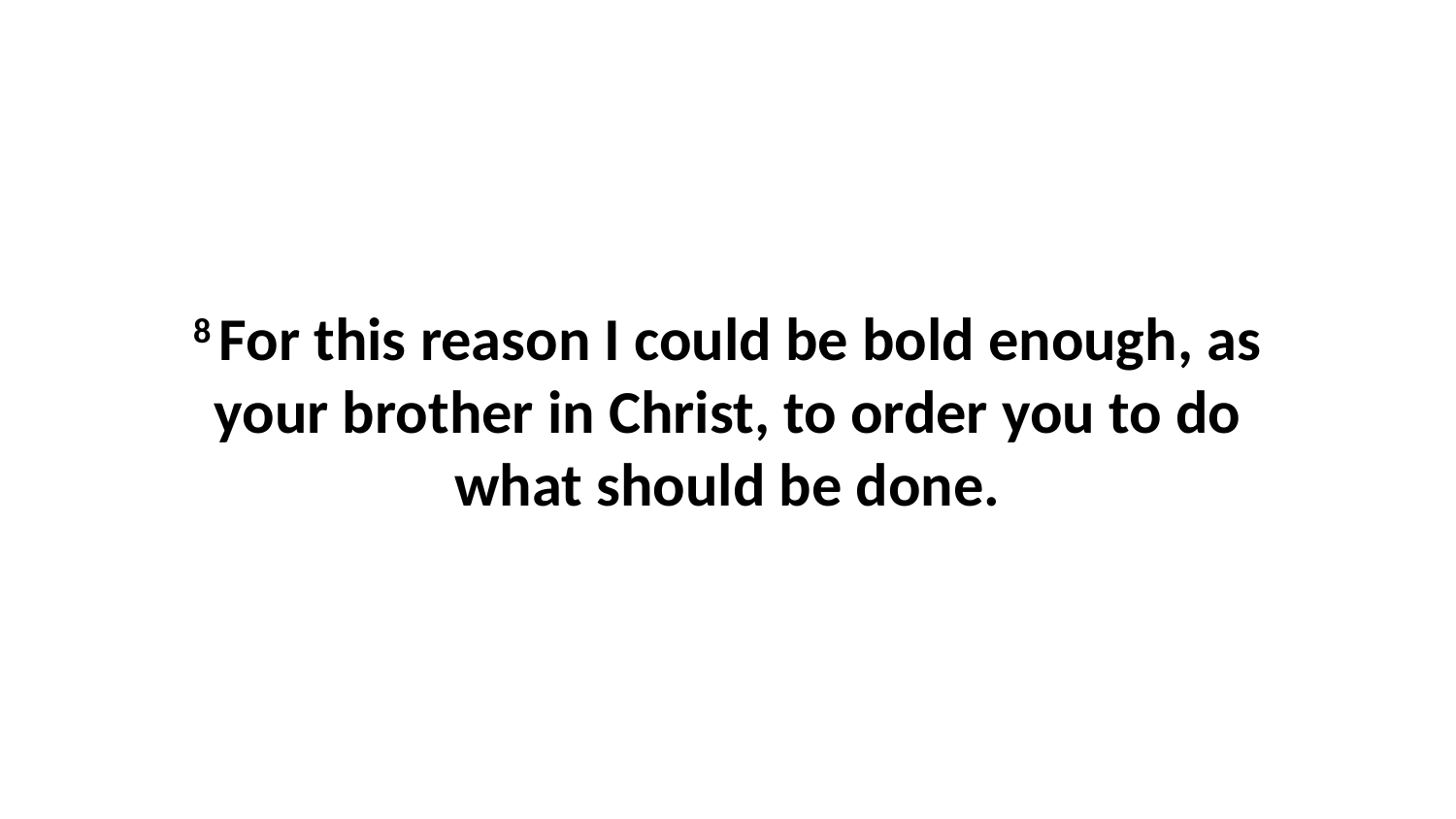

8 For this reason I could be bold enough, as your brother in Christ, to order you to do what should be done.